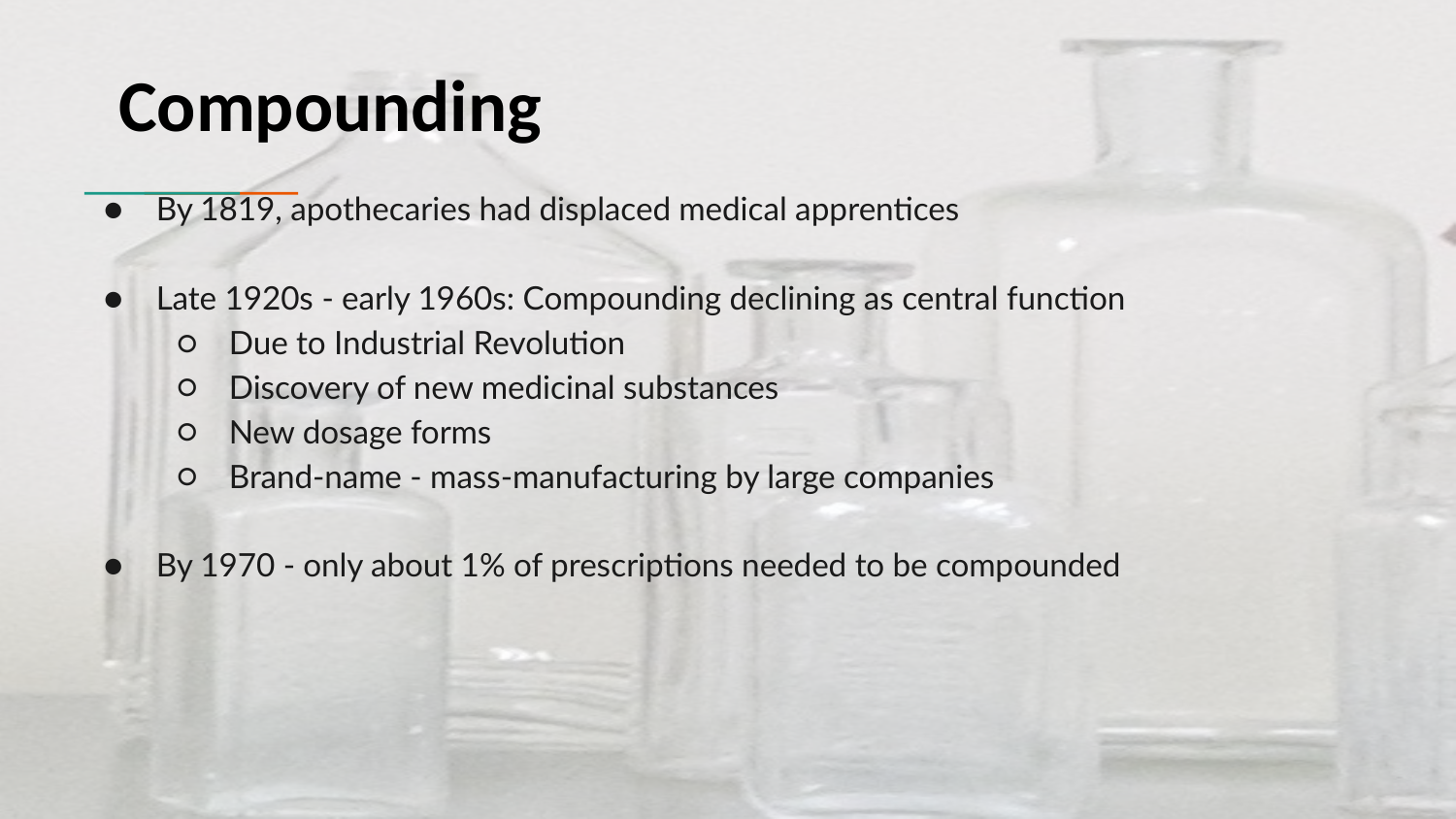

# Compounding

By 1819, apothecaries had displaced medical apprentices

Late 1920s - early 1960s: Compounding declining as central function
Due to Industrial Revolution
Discovery of new medicinal substances
New dosage forms
Brand-name - mass-manufacturing by large companies

By 1970 - only about 1% of prescriptions needed to be compounded